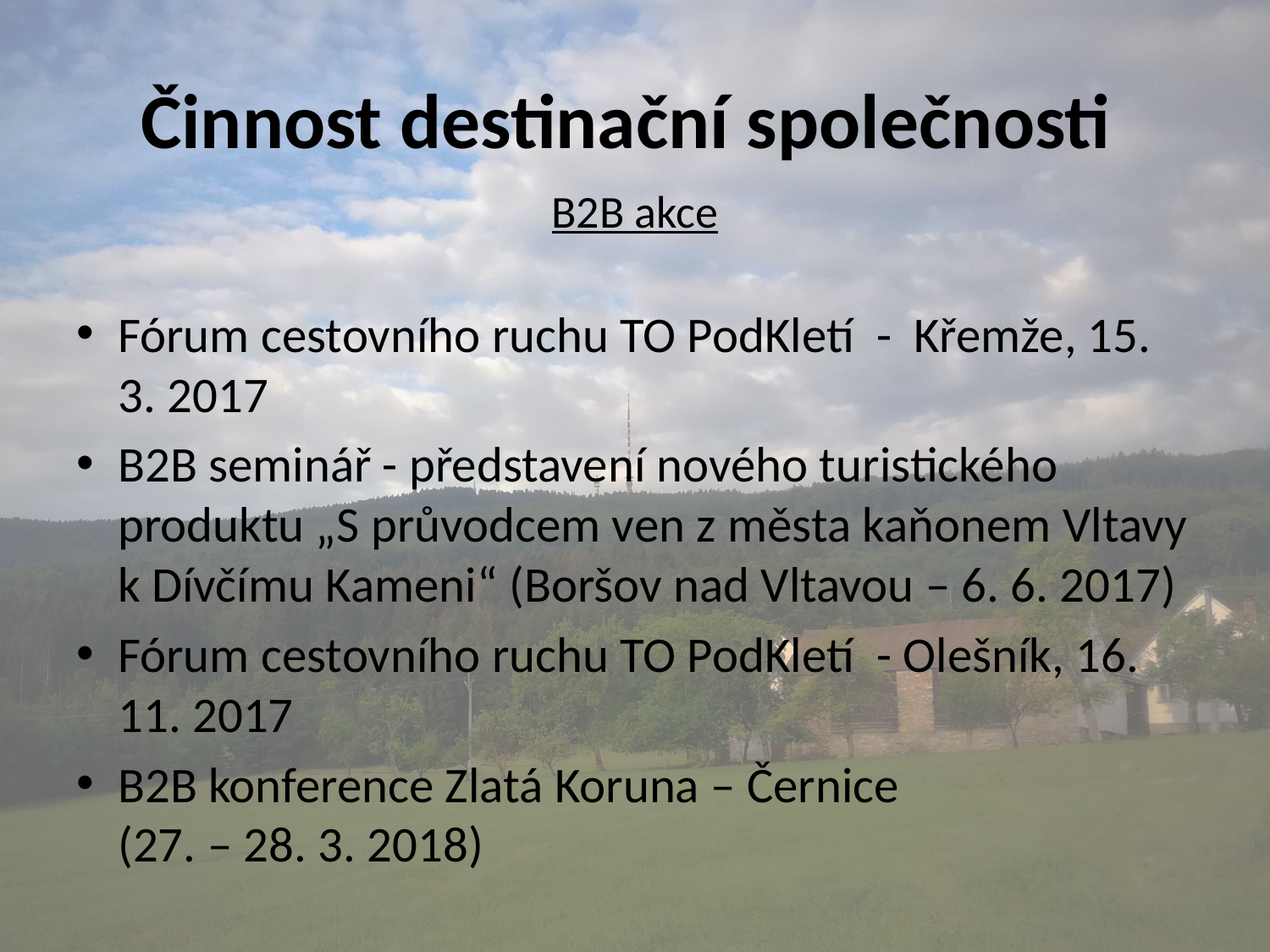

# Činnost destinační společnosti
B2B akce
Fórum cestovního ruchu TO PodKletí  -  Křemže, 15. 3. 2017
B2B seminář - představení nového turistického produktu „S průvodcem ven z města kaňonem Vltavy k Dívčímu Kameni“ (Boršov nad Vltavou – 6. 6. 2017)
Fórum cestovního ruchu TO PodKletí  - Olešník, 16. 11. 2017
B2B konference Zlatá Koruna – Černice
(27. – 28. 3. 2018)